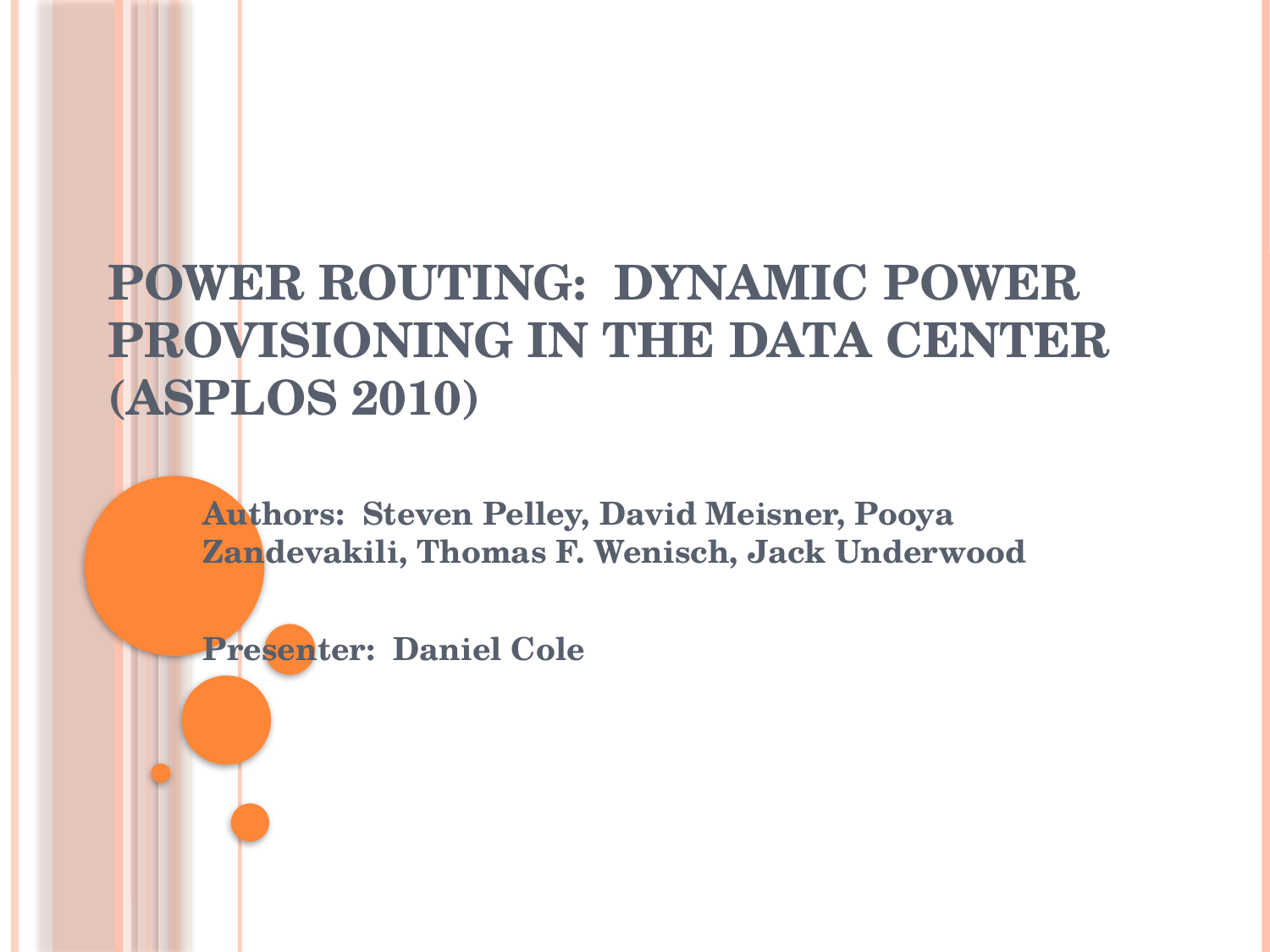

# Power Routing:  dynamic Power Provisioning in the Data Center (ASPLOS 2010)
Authors:  Steven Pelley, David Meisner, Pooya Zandevakili, Thomas F. Wenisch, Jack Underwood

Presenter:  Daniel Cole